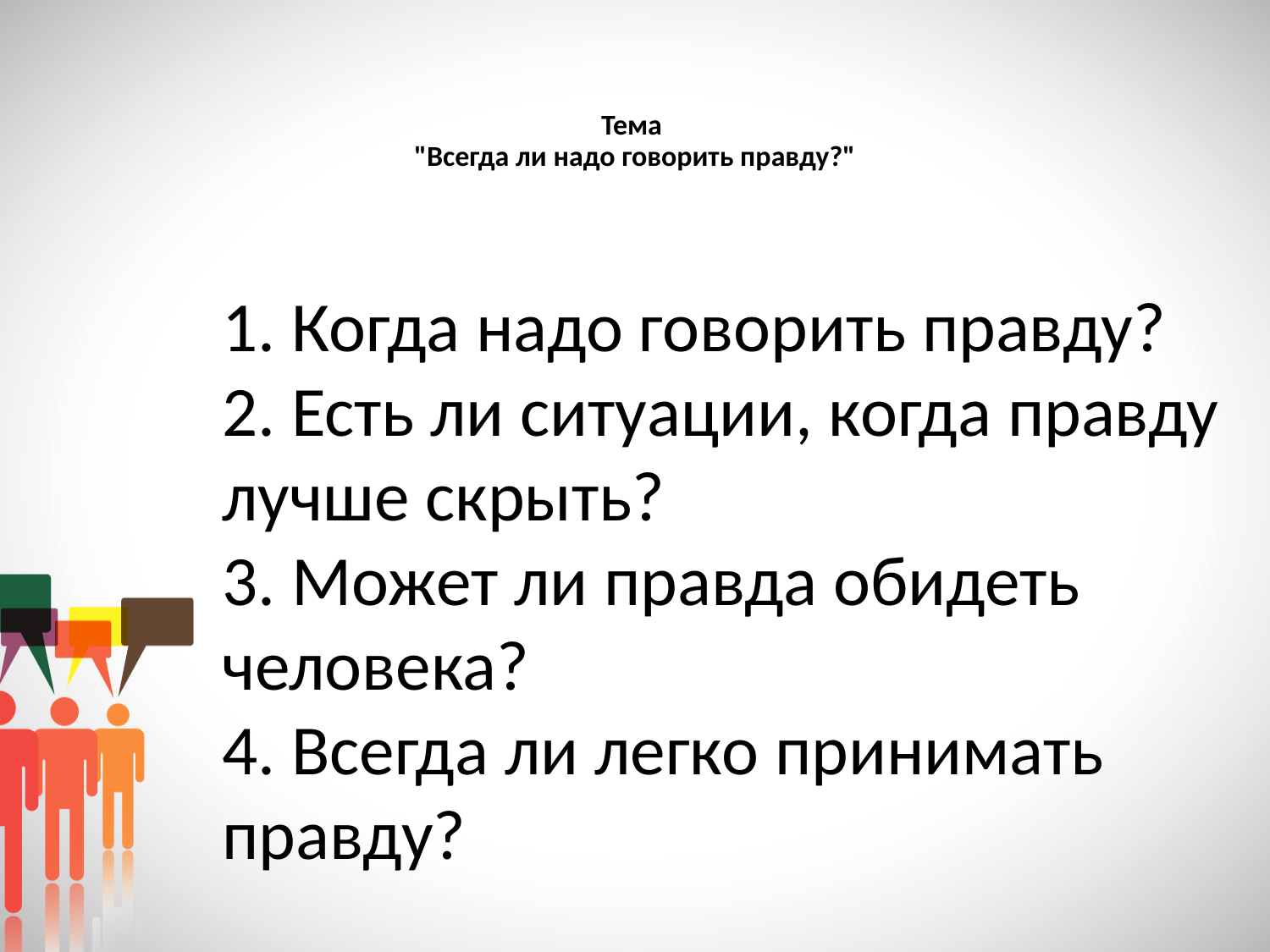

# Тема "Всегда ли надо говорить правду?"
1. Когда надо говорить правду?
2. Есть ли ситуации, когда правду лучше скрыть?
3. Может ли правда обидеть человека?
4. Всегда ли легко принимать правду?